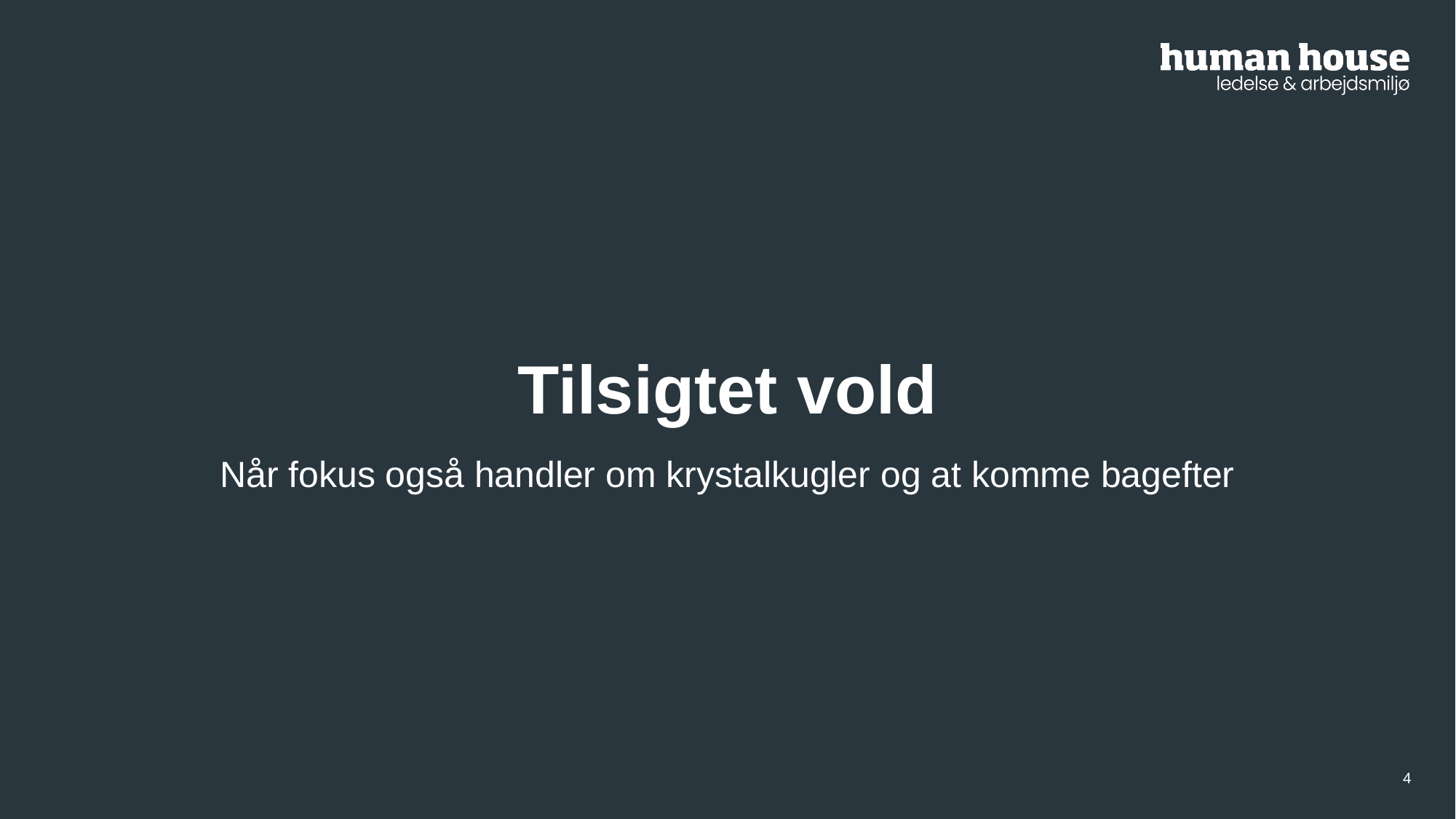

# Tilsigtet vold
Når fokus også handler om krystalkugler og at komme bagefter
4